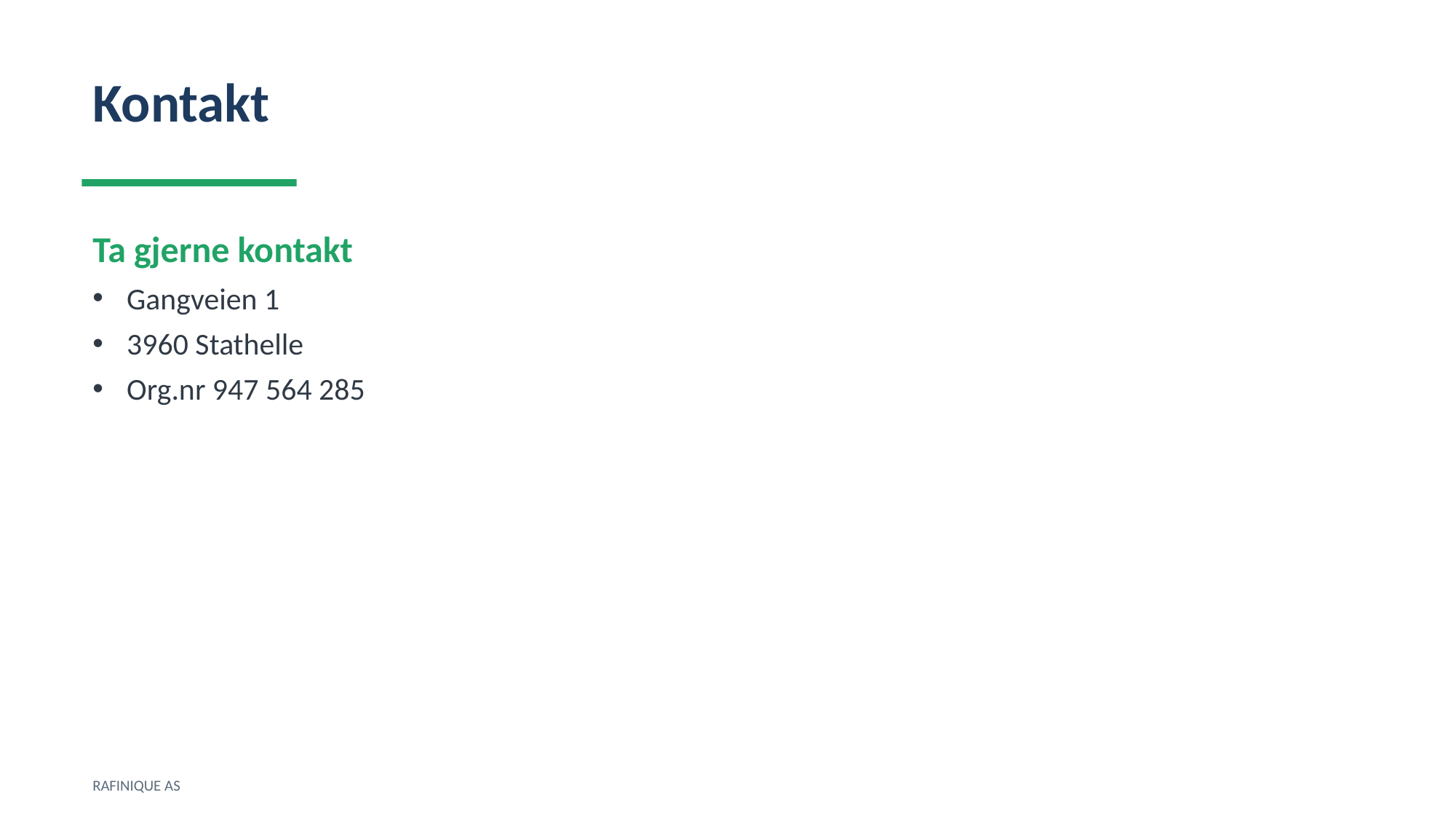

Kontakt

Ta gjerne kontakt
Gangveien 1
3960 Stathelle
Org.nr 947 564 285
RAFINIQUE AS